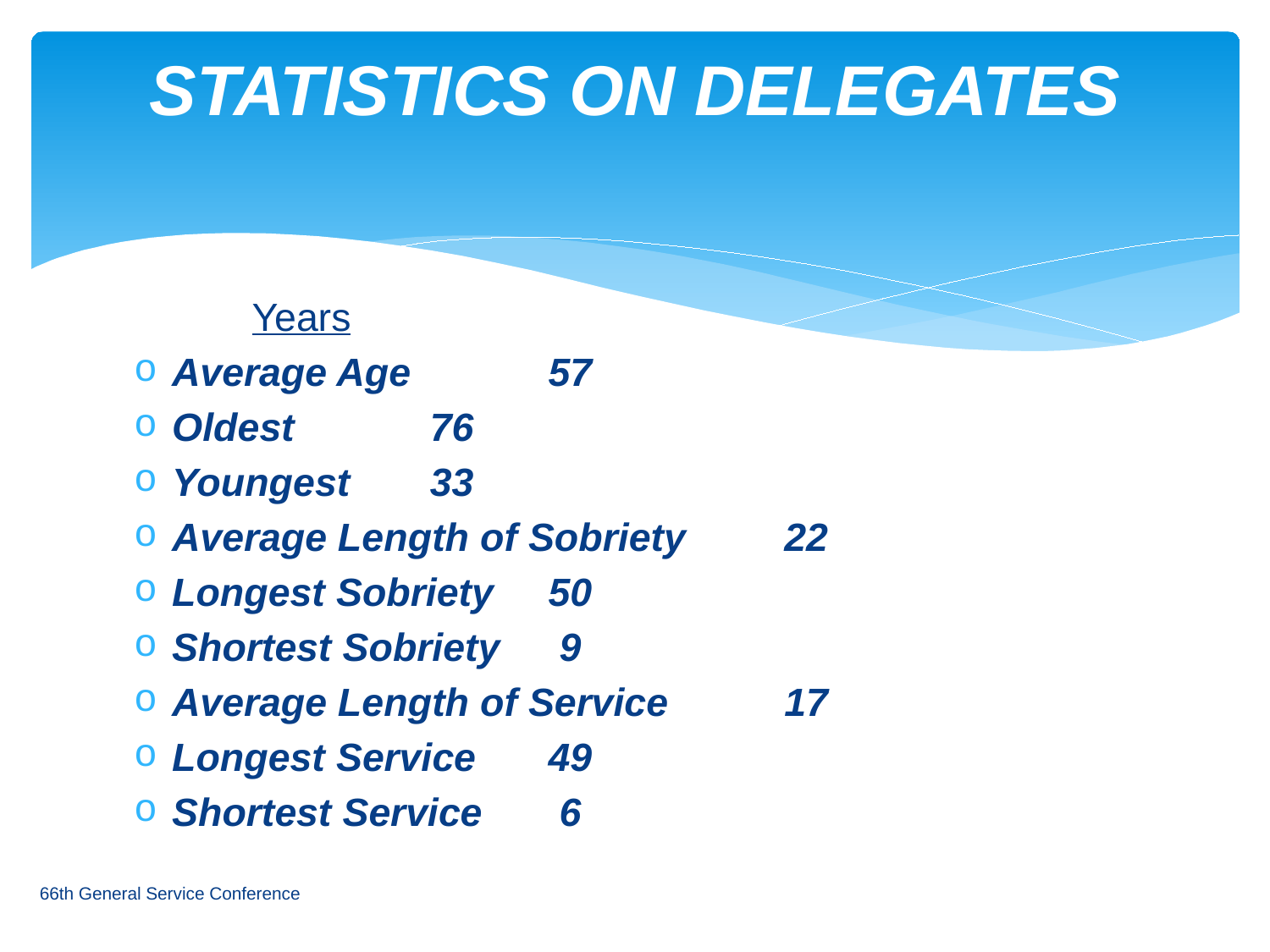

# STATISTICS ON DELEGATES

							Years
Average Age						  57
Oldest						  76
Youngest						  33
Average Length of Sobriety				  22
Longest Sobriety					  50
Shortest Sobriety					   9
Average Length of Service				  17
Longest Service					  49
Shortest Service					   6

66th General Service Conference